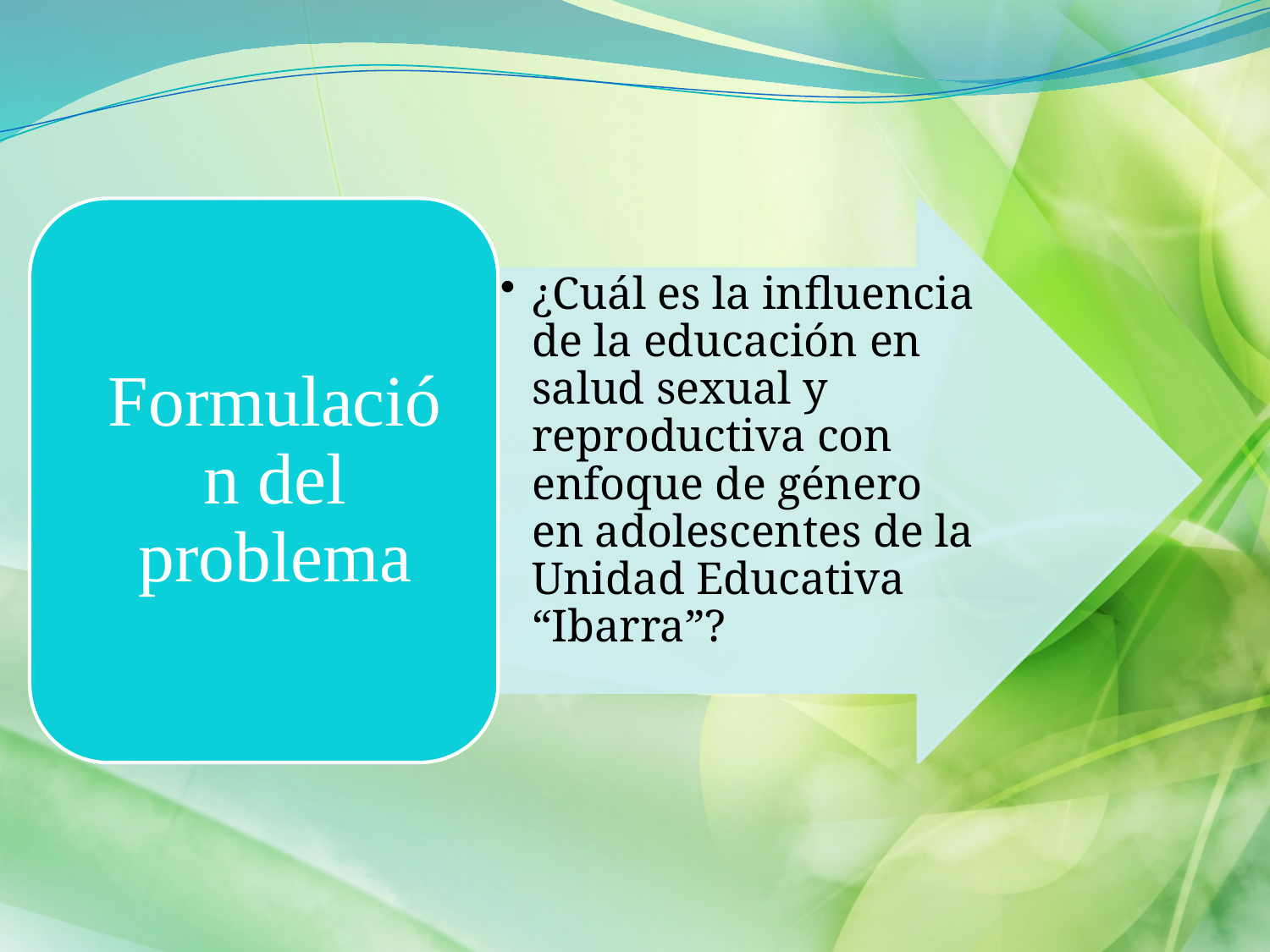

#
¿Cuál es la influencia de la educación en salud sexual y reproductiva con enfoque de género  en adolescentes de la Unidad Educativa “Ibarra”?

Formulación del problema